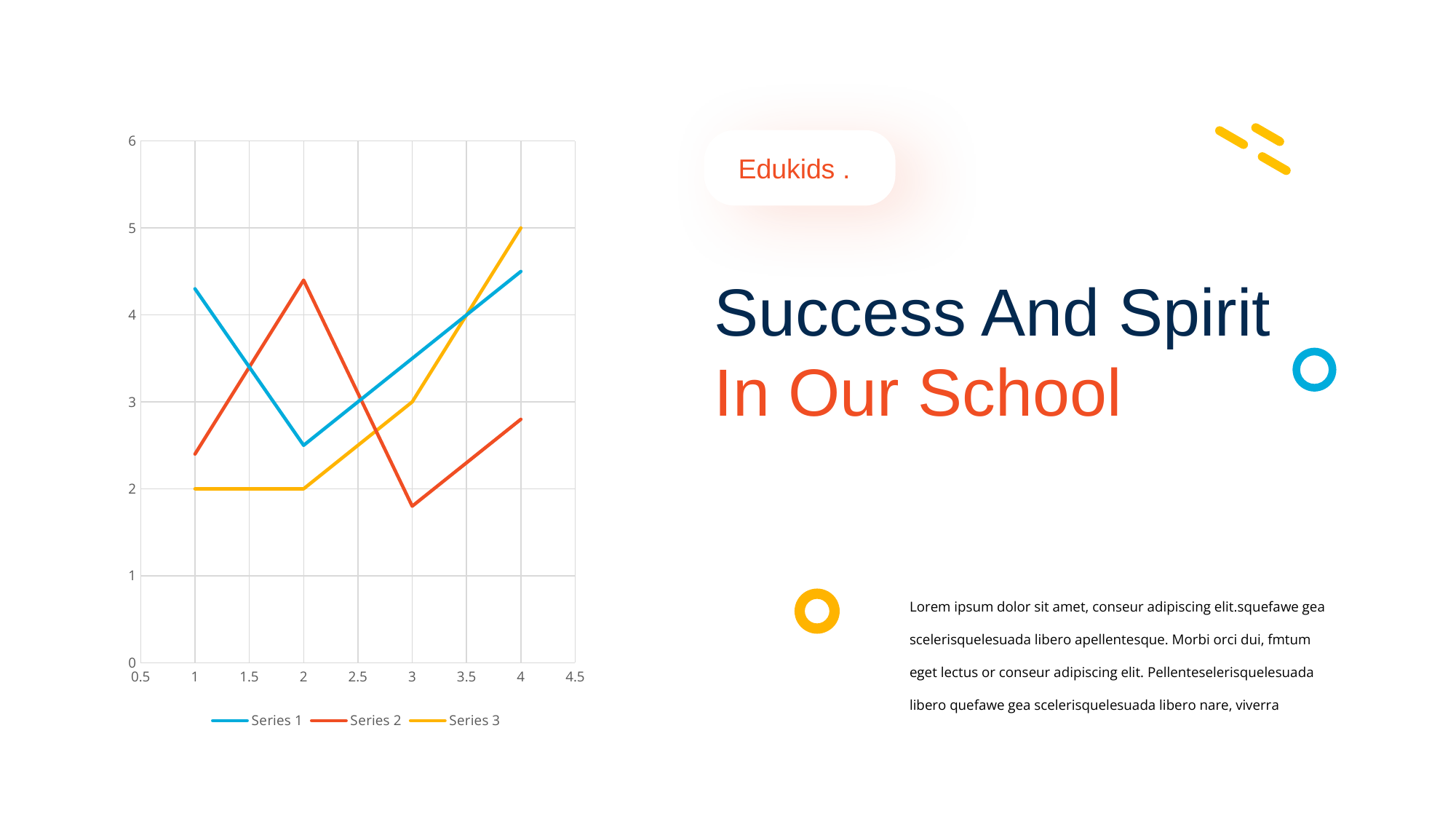

### Chart

| Category | Series 1 | Series 2 | Series 3 |
|---|---|---|---|
v

Edukids .
Success And Spirit In Our School

Lorem ipsum dolor sit amet, conseur adipiscing elit.squefawe gea scelerisquelesuada libero apellentesque. Morbi orci dui, fmtum eget lectus or conseur adipiscing elit. Pellenteselerisquelesuada libero quefawe gea scelerisquelesuada libero nare, viverra